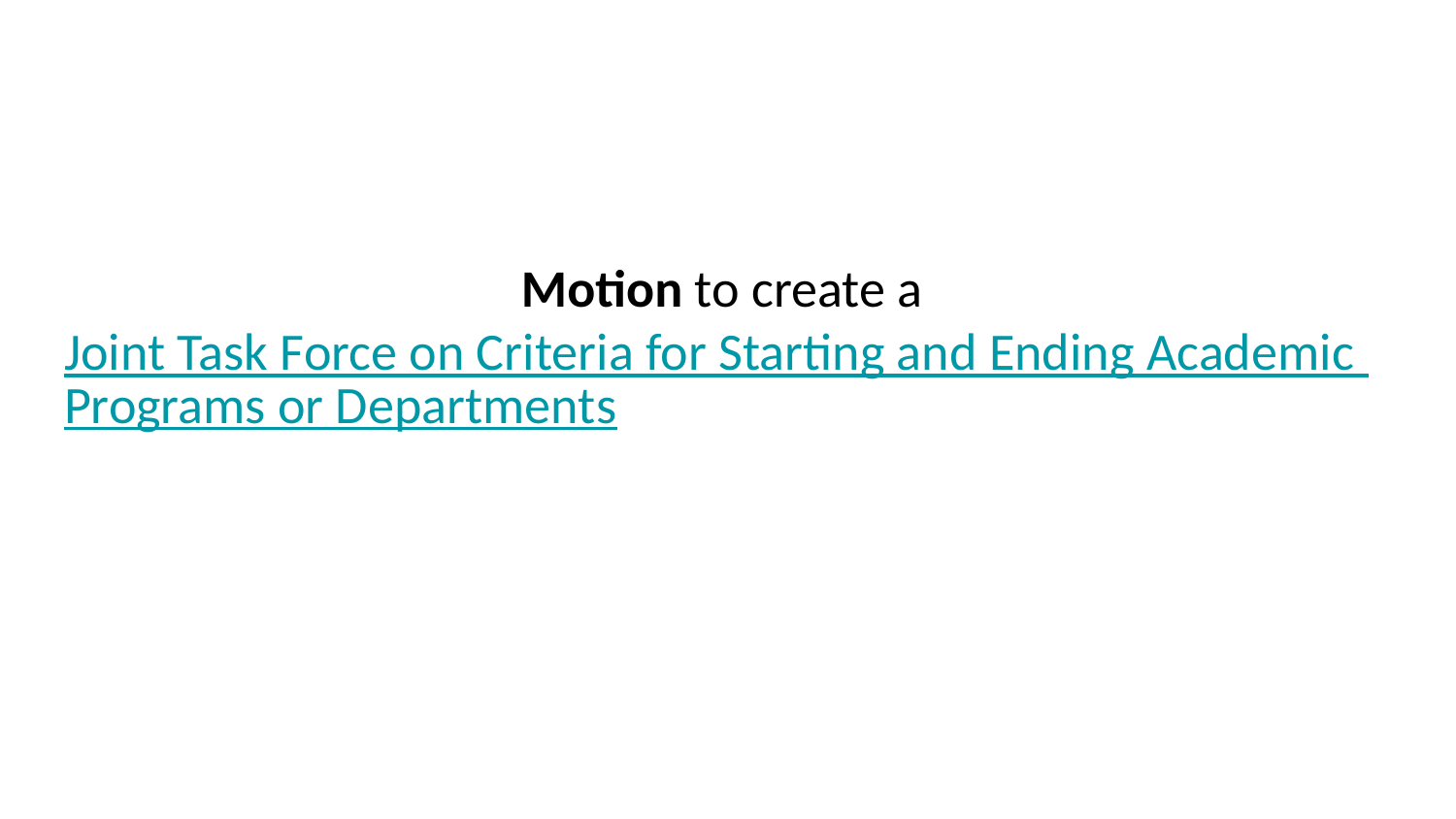

Motion to create a Joint Task Force on Criteria for Starting and Ending Academic Programs or Departments